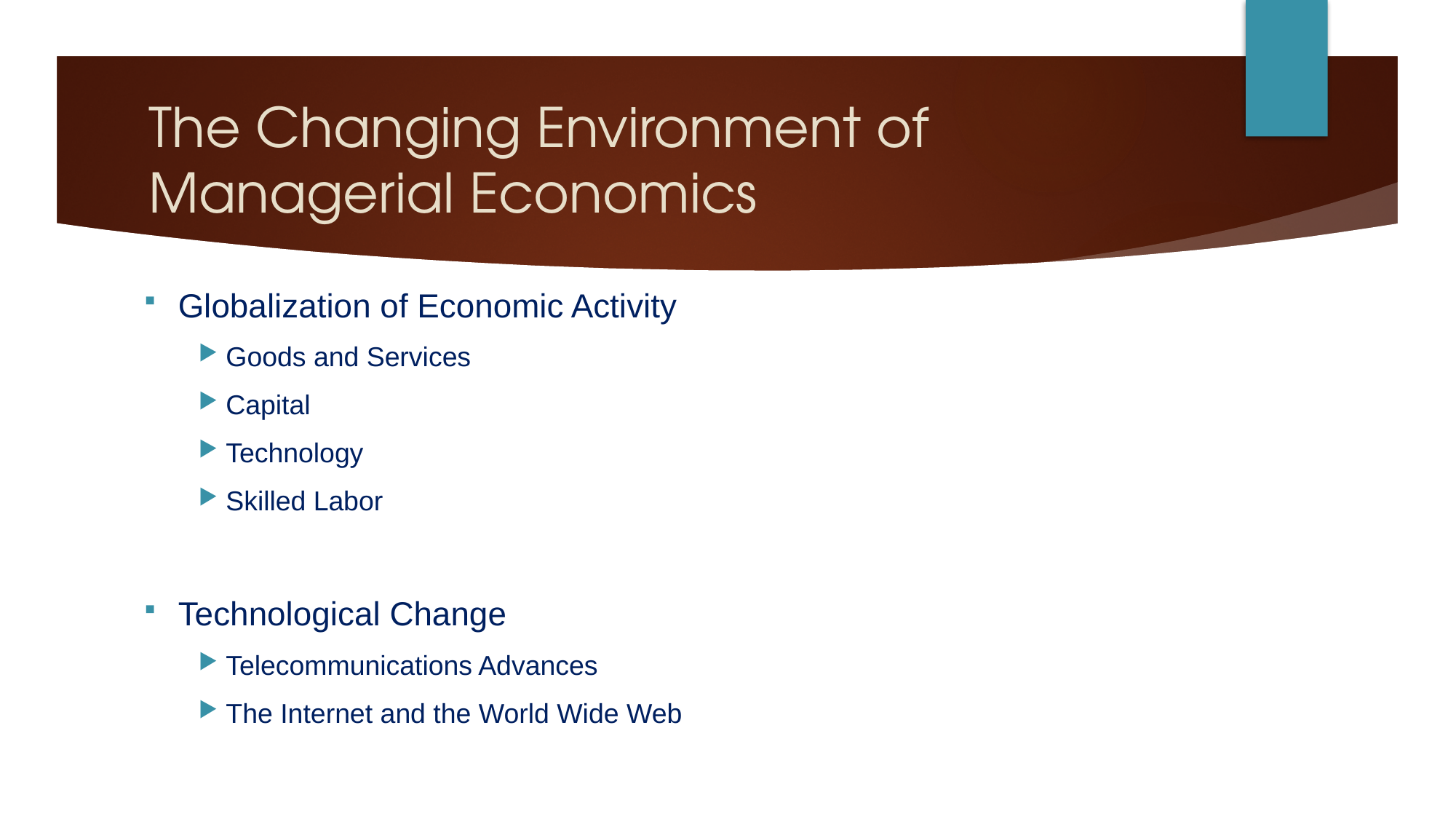

# The Changing Environment of Managerial Economics
Globalization of Economic Activity
Goods and Services
Capital
Technology
Skilled Labor

Technological Change
Telecommunications Advances
The Internet and the World Wide Web